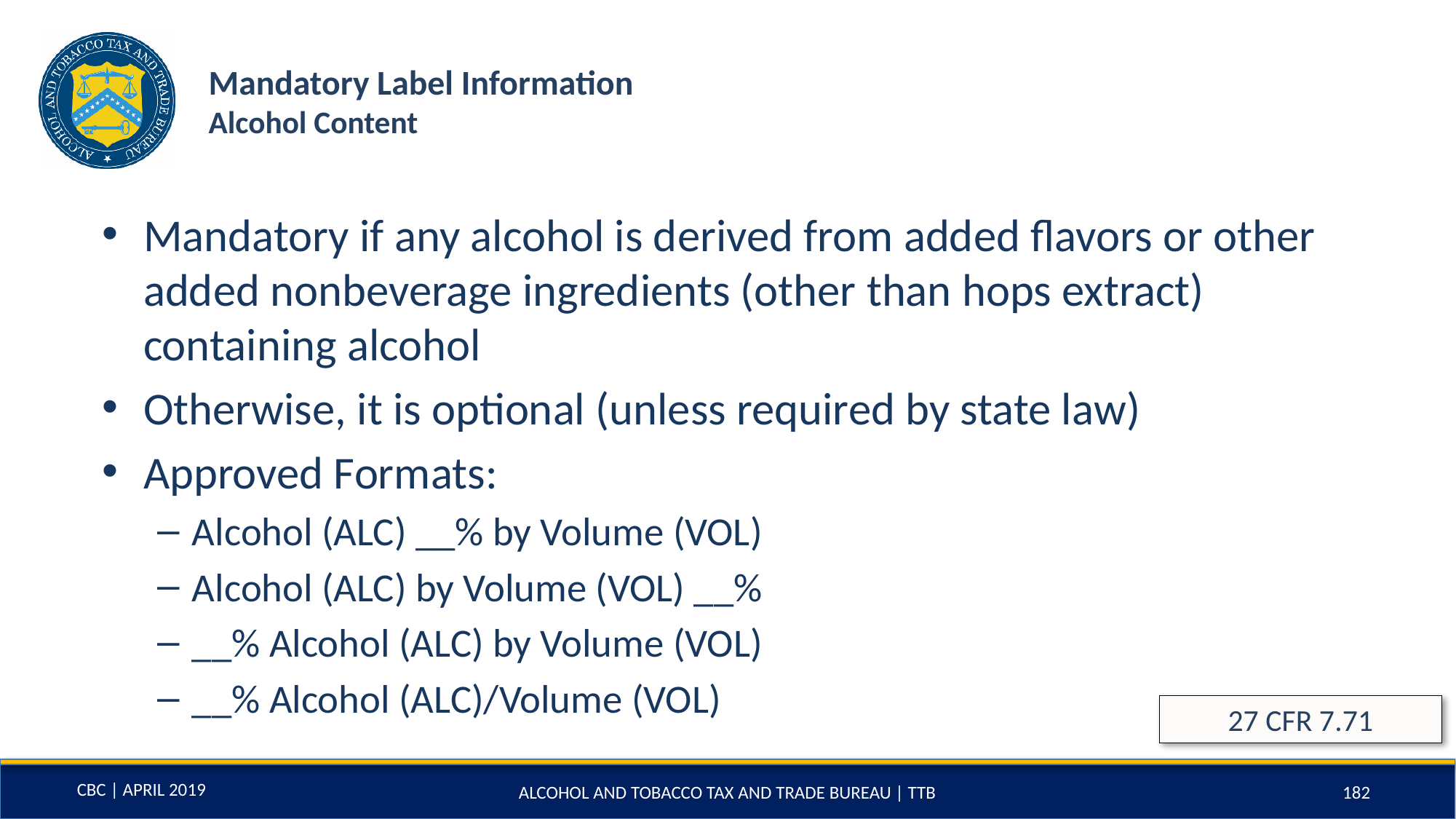

# Mandatory Label Information Alcohol Content
Mandatory if any alcohol is derived from added flavors or other added nonbeverage ingredients (other than hops extract) containing alcohol
Otherwise, it is optional (unless required by state law)
Approved Formats:
Alcohol (ALC) __% by Volume (VOL)
Alcohol (ALC) by Volume (VOL) __%
__% Alcohol (ALC) by Volume (VOL)
__% Alcohol (ALC)/Volume (VOL)

27 CFR 7.71
ALCOHOL AND TOBACCO TAX AND TRADE BUREAU | TTB
182